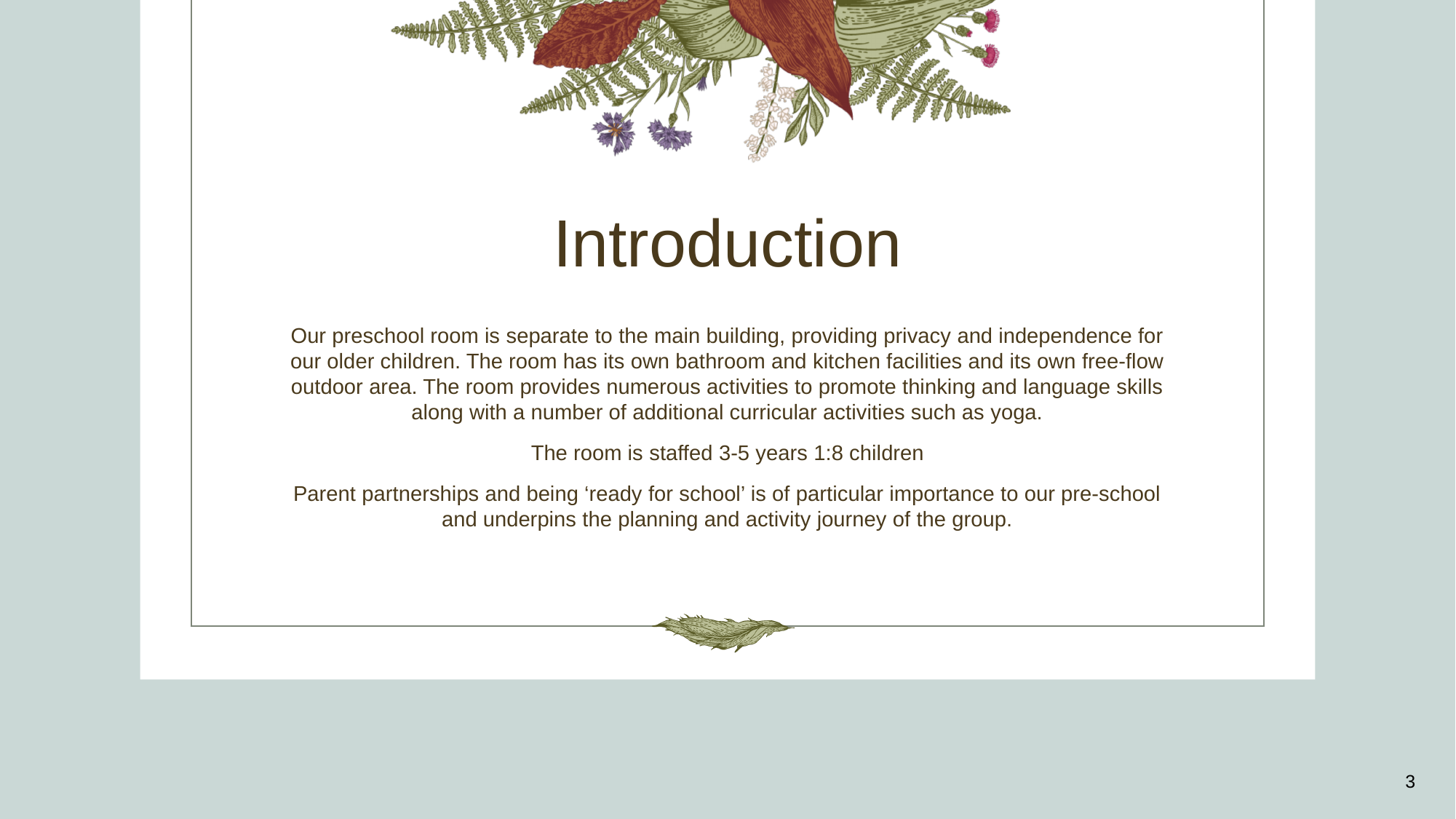

# Introduction
Our preschool room is separate to the main building, providing privacy and independence for our older children. The room has its own bathroom and kitchen facilities and its own free-flow outdoor area. The room provides numerous activities to promote thinking and language skills along with a number of additional curricular activities such as yoga.
The room is staffed 3-5 years 1:8 children
Parent partnerships and being ‘ready for school’ is of particular importance to our pre-school and underpins the planning and activity journey of the group.
3